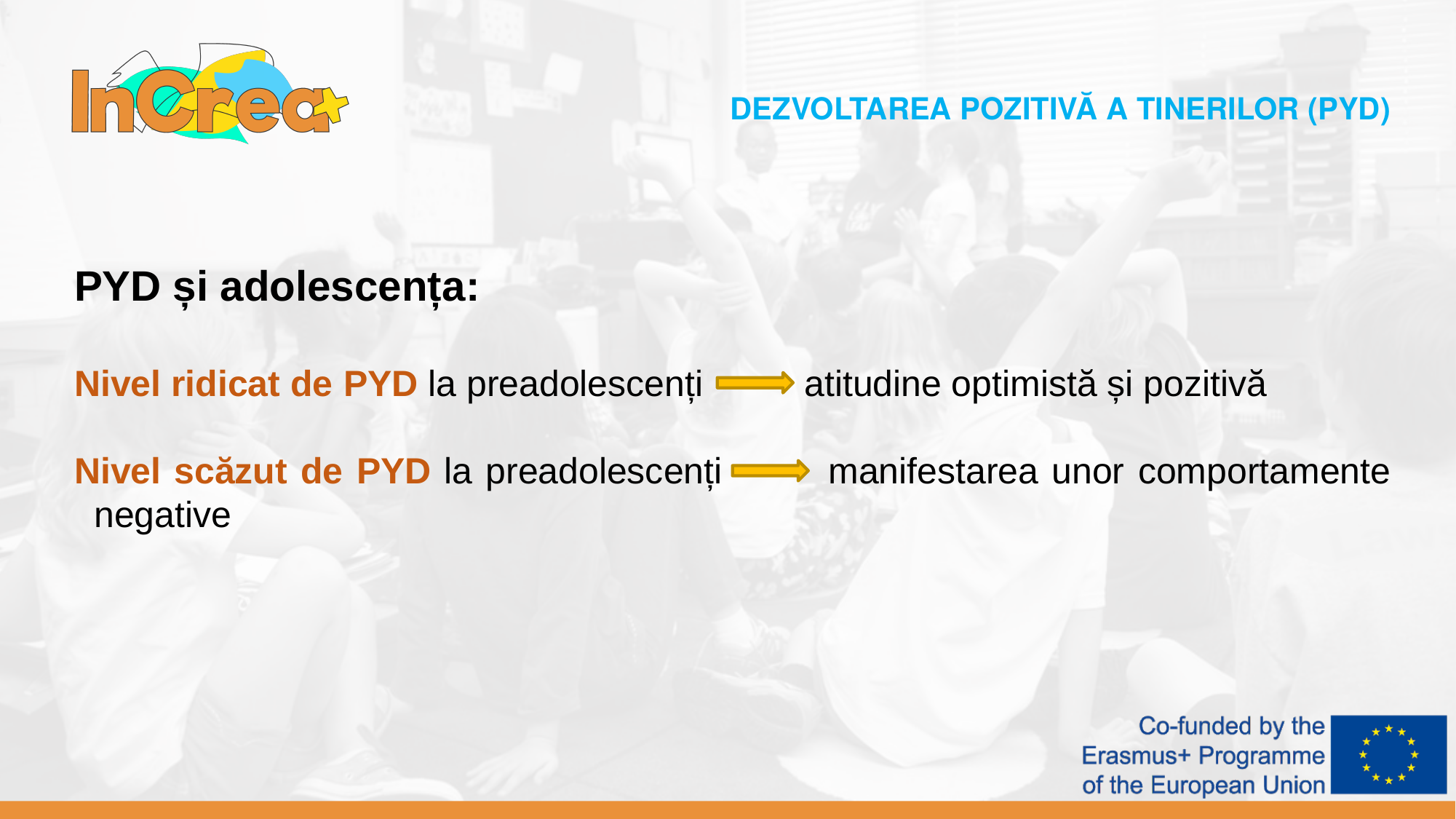

DEZVOLTAREA POZITIVĂ A TINERILOR (PYD)
PYD și adolescența:

Nivel ridicat de PYD la preadolescenți          atitudine optimistă și pozitivă

Nivel scăzut de PYD la preadolescenți        manifestarea unor comportamente negative